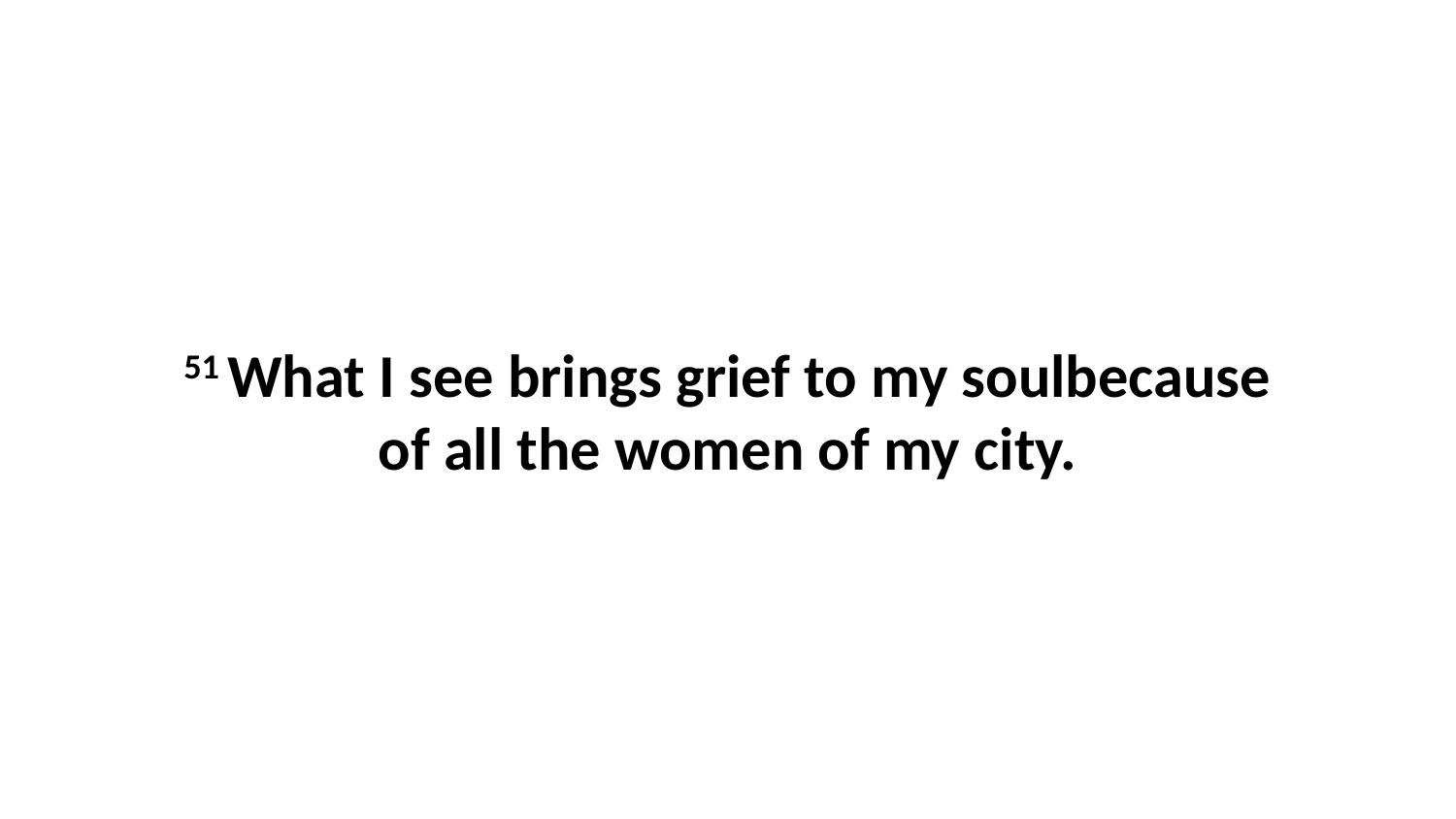

51 What I see brings grief to my soulbecause of all the women of my city.